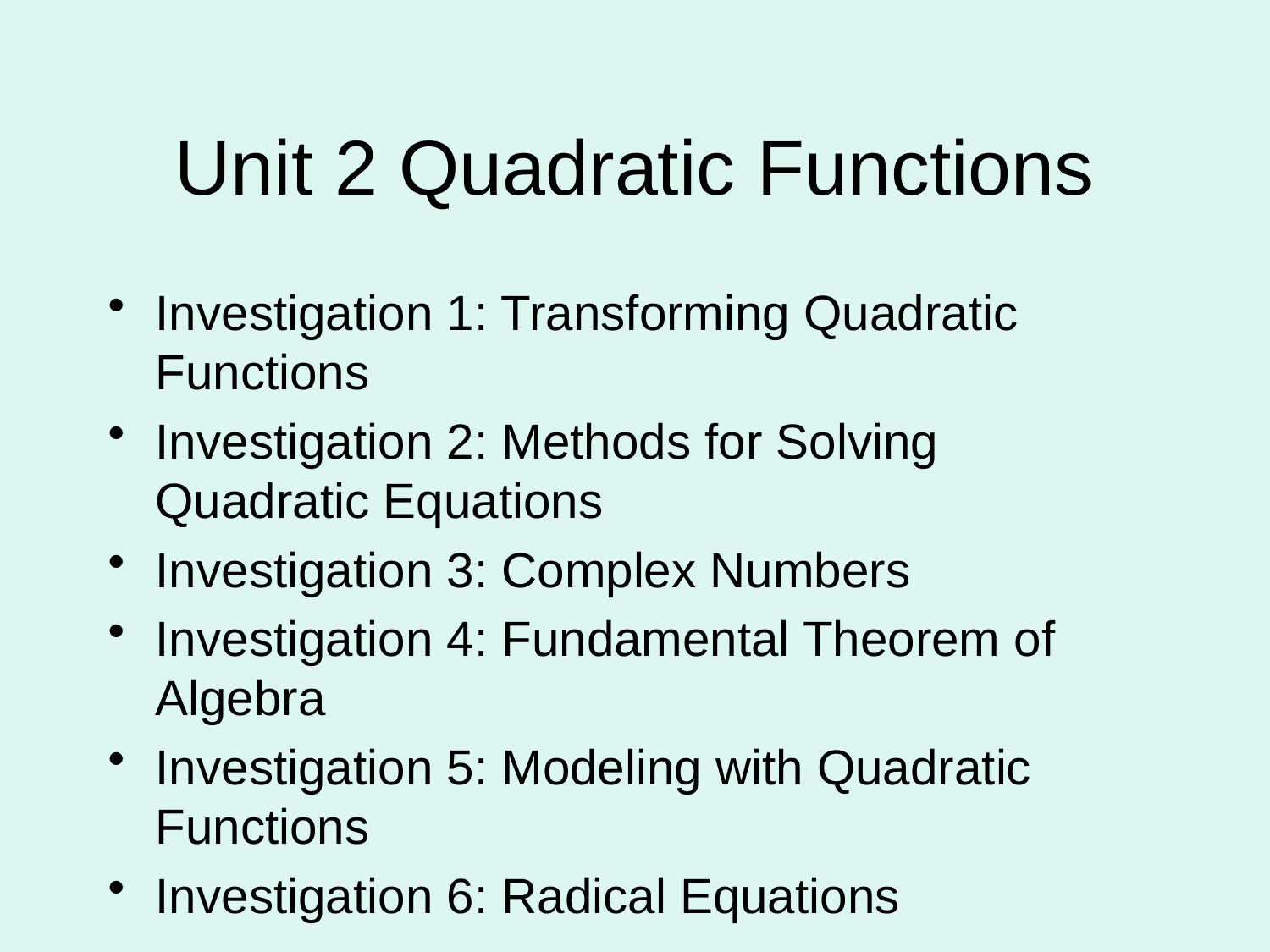

# Unit 2 Quadratic Functions
Investigation 1: Transforming Quadratic Functions
Investigation 2: Methods for Solving Quadratic Equations
Investigation 3: Complex Numbers
Investigation 4: Fundamental Theorem of Algebra
Investigation 5: Modeling with Quadratic Functions
Investigation 6: Radical Equations